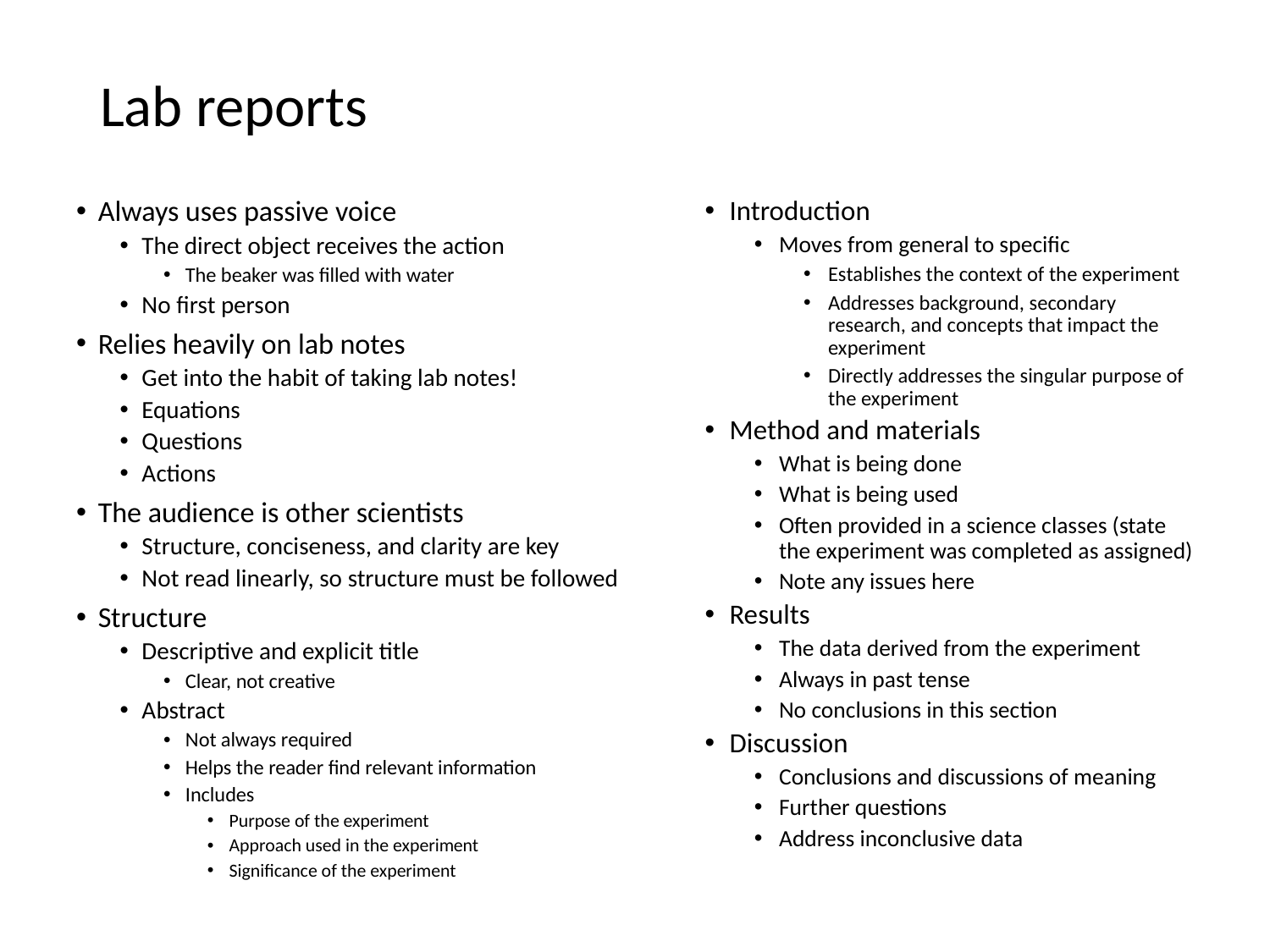

# Lab reports
Always uses passive voice
The direct object receives the action
The beaker was filled with water
No first person
Relies heavily on lab notes
Get into the habit of taking lab notes!
Equations
Questions
Actions
The audience is other scientists
Structure, conciseness, and clarity are key
Not read linearly, so structure must be followed
Structure
Descriptive and explicit title
Clear, not creative
Abstract
Not always required
Helps the reader find relevant information
Includes
Purpose of the experiment
Approach used in the experiment
Significance of the experiment
Introduction
Moves from general to specific
Establishes the context of the experiment
Addresses background, secondary research, and concepts that impact the experiment
Directly addresses the singular purpose of the experiment
Method and materials
What is being done
What is being used
Often provided in a science classes (state the experiment was completed as assigned)
Note any issues here
Results
The data derived from the experiment
Always in past tense
No conclusions in this section
Discussion
Conclusions and discussions of meaning
Further questions
Address inconclusive data